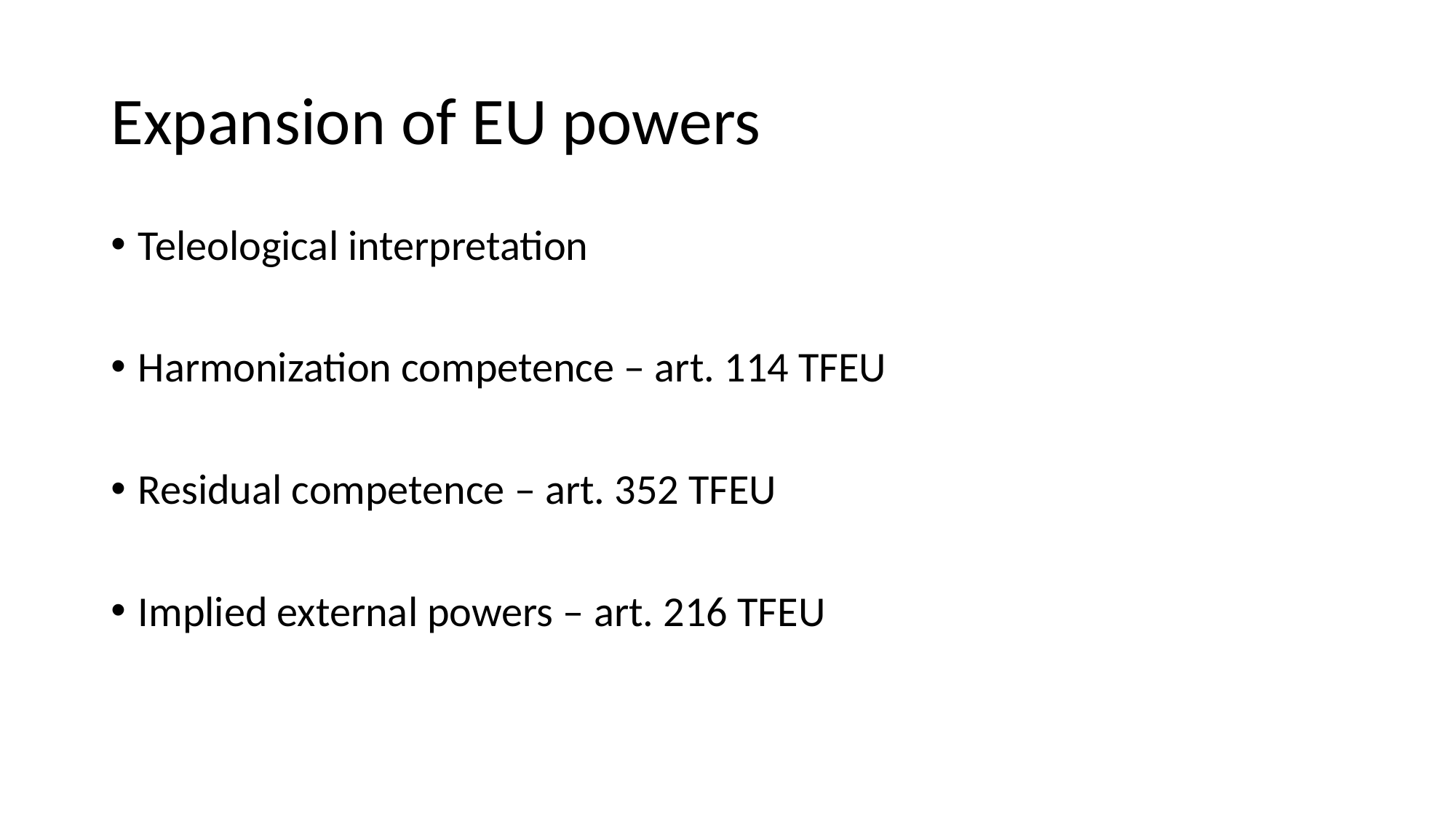

# Expansion of EU powers
Teleological interpretation

Harmonization competence – art. 114 TFEU

Residual competence – art. 352 TFEU

Implied external powers – art. 216 TFEU